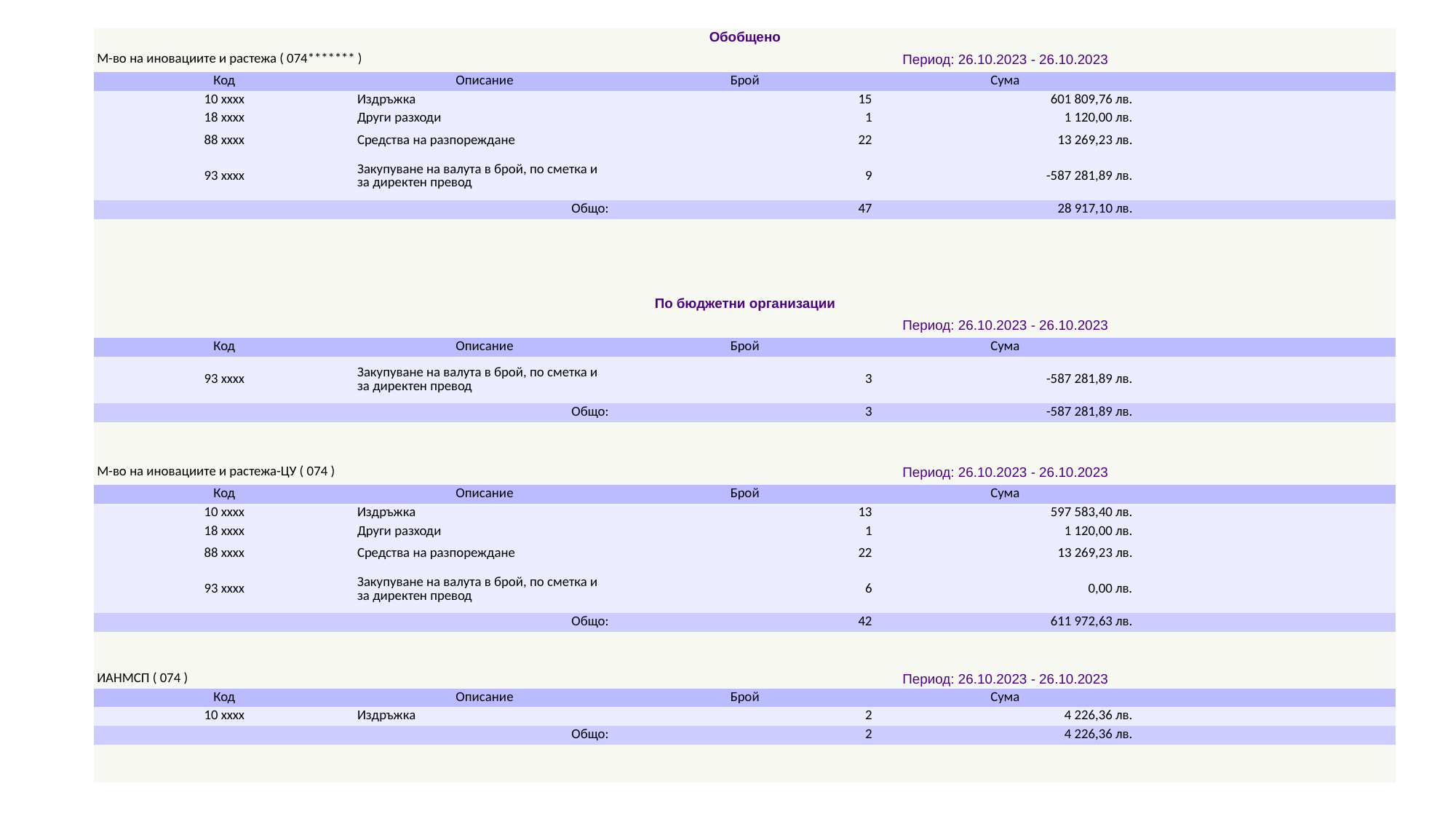

| Обобщено |  |  |  |  |
| --- | --- | --- | --- | --- |
| М-во на иновациите и растежа ( 074\*\*\*\*\*\*\* ) |  | Период: 26.10.2023 - 26.10.2023 |  |  |
| Код | Описание | Брой | Сума |  |
| 10 xxxx | Издръжка | 15 | 601 809,76 лв. |  |
| 18 xxxx | Други разходи | 1 | 1 120,00 лв. |  |
| 88 xxxx | Средства на разпореждане | 22 | 13 269,23 лв. |  |
| 93 xxxx | Закупуване на валута в брой, по сметка и за директен превод | 9 | -587 281,89 лв. |  |
| Общо: |  | 47 | 28 917,10 лв. |  |
|  |  |  |  |  |
|  |  |  |  |  |
|  |  |  |  |  |
|  |  |  |  |  |
| По бюджетни организации |  |  |  |  |
|  |  | Период: 26.10.2023 - 26.10.2023 |  |  |
| Код | Описание | Брой | Сума |  |
| 93 xxxx | Закупуване на валута в брой, по сметка и за директен превод | 3 | -587 281,89 лв. |  |
| Общо: |  | 3 | -587 281,89 лв. |  |
|  |  |  |  |  |
|  |  |  |  |  |
| М-во на иновациите и растежа-ЦУ ( 074 ) |  | Период: 26.10.2023 - 26.10.2023 |  |  |
| Код | Описание | Брой | Сума |  |
| 10 xxxx | Издръжка | 13 | 597 583,40 лв. |  |
| 18 xxxx | Други разходи | 1 | 1 120,00 лв. |  |
| 88 xxxx | Средства на разпореждане | 22 | 13 269,23 лв. |  |
| 93 xxxx | Закупуване на валута в брой, по сметка и за директен превод | 6 | 0,00 лв. |  |
| Общо: |  | 42 | 611 972,63 лв. |  |
|  |  |  |  |  |
|  |  |  |  |  |
| ИАНМСП ( 074 ) |  | Период: 26.10.2023 - 26.10.2023 |  |  |
| Код | Описание | Брой | Сума |  |
| 10 xxxx | Издръжка | 2 | 4 226,36 лв. |  |
| Общо: |  | 2 | 4 226,36 лв. |  |
|  |  |  |  |  |
|  |  |  |  |  |
#